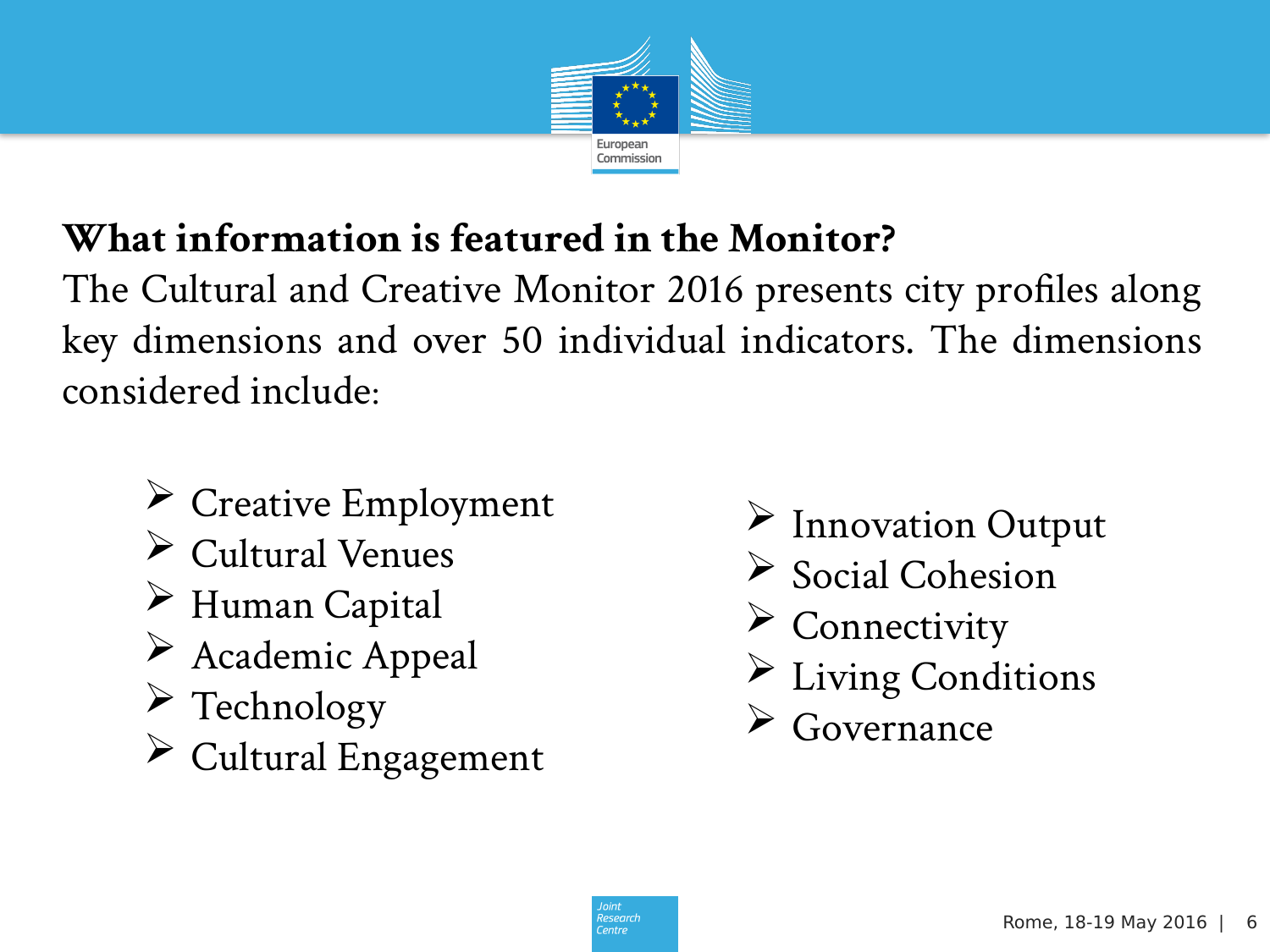

What information is featured in the Monitor?
The Cultural and Creative Monitor 2016 presents city profiles along key dimensions and over 50 individual indicators. The dimensions considered include:
Creative Employment
Cultural Venues
Human Capital
Academic Appeal
Technology
Cultural Engagement
Innovation Output
Social Cohesion
Connectivity
Living Conditions
Governance